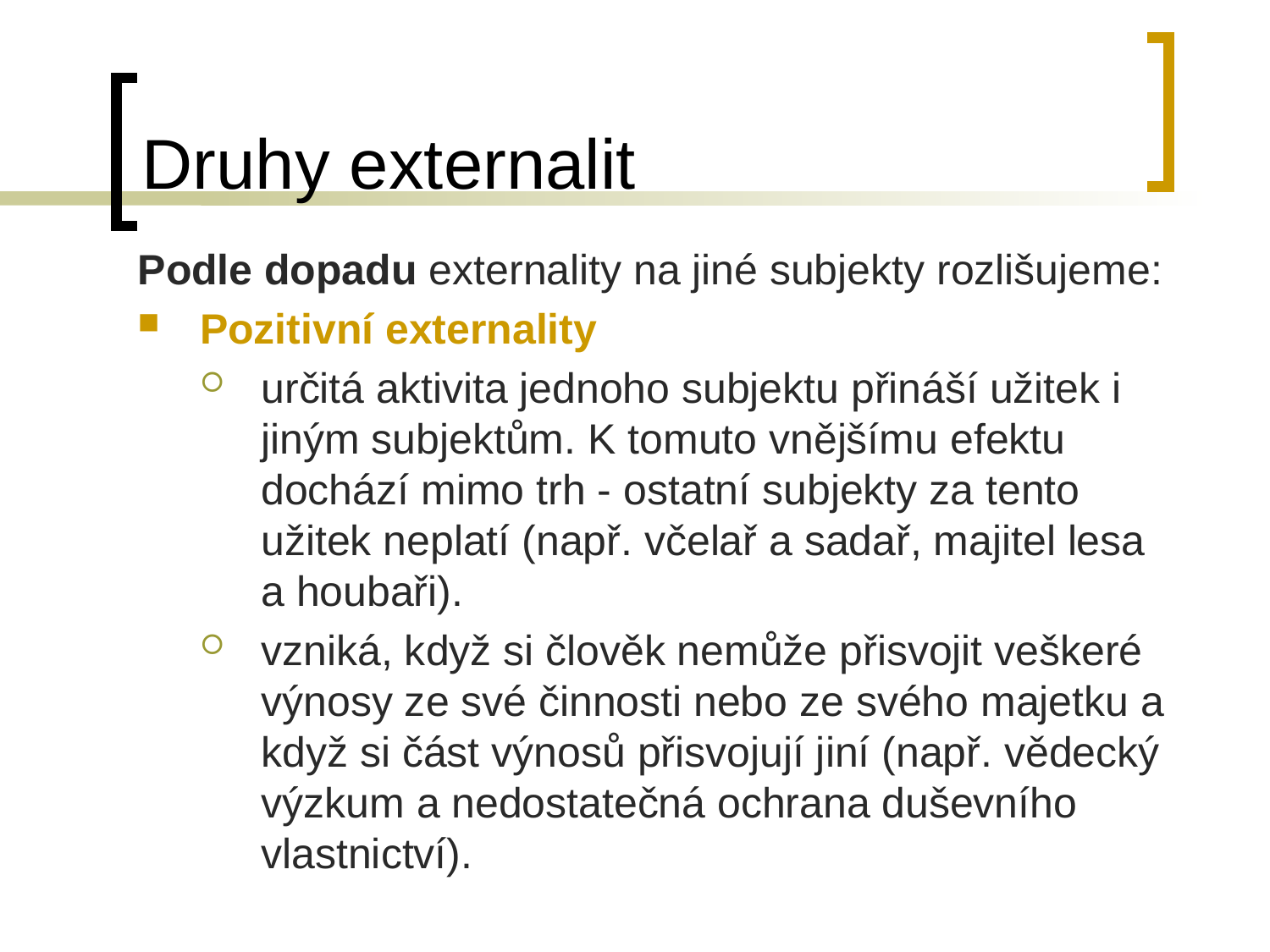

# Druhy externalit
Podle dopadu externality na jiné subjekty rozlišujeme:
Pozitivní externality
určitá aktivita jednoho subjektu přináší užitek i jiným subjektům. K tomuto vnějšímu efektu dochází mimo trh - ostatní subjekty za tento užitek neplatí (např. včelař a sadař, majitel lesa a houbaři).
vzniká, když si člověk nemůže přisvojit veškeré výnosy ze své činnosti nebo ze svého majetku a když si část výnosů přisvojují jiní (např. vědecký výzkum a nedostatečná ochrana duševního vlastnictví).